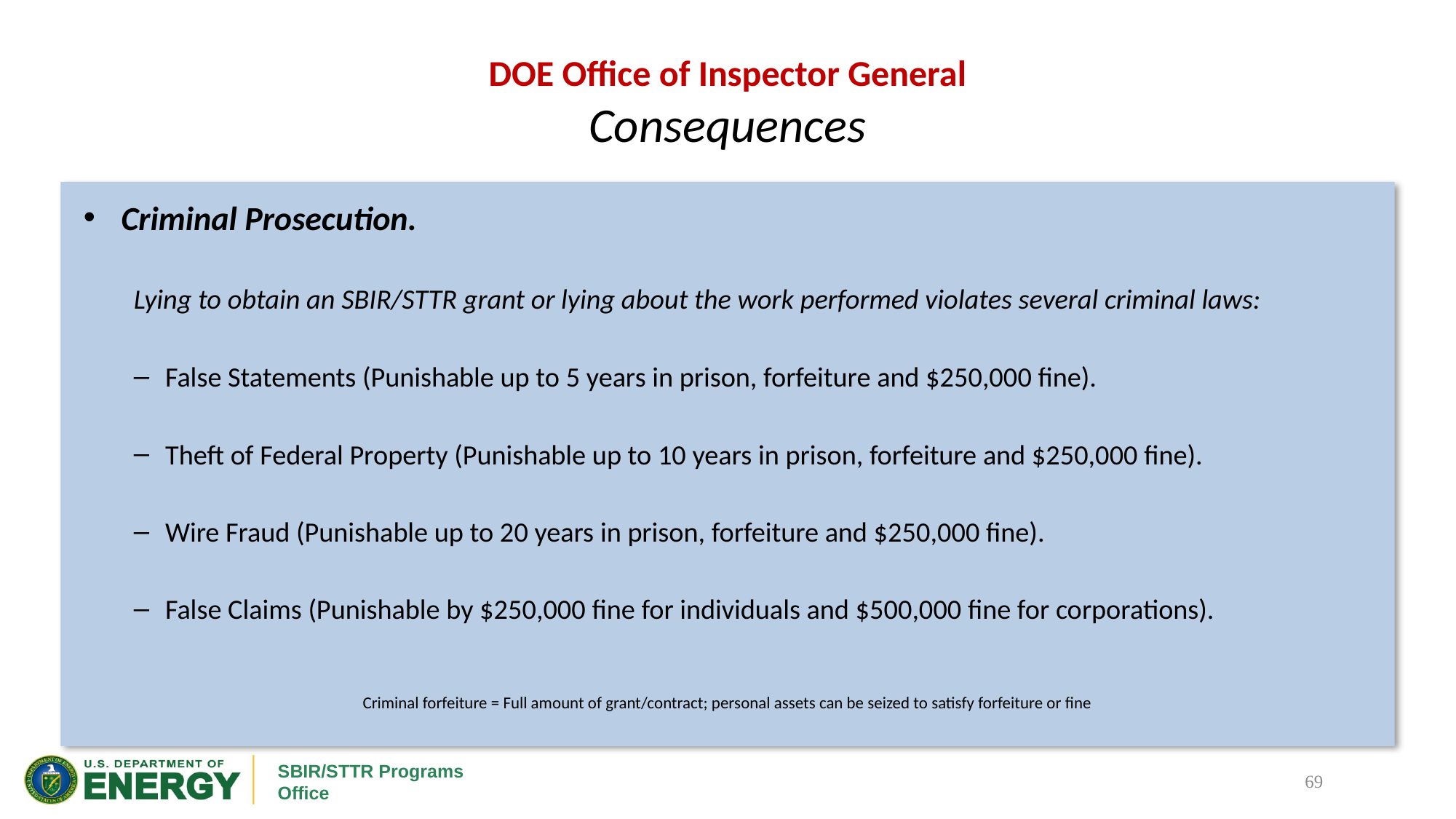

# DOE Office of Inspector General Consequences
Criminal Prosecution.

Lying to obtain an SBIR/STTR grant or lying about the work performed violates several criminal laws:

False Statements (Punishable up to 5 years in prison, forfeiture and $250,000 fine).

Theft of Federal Property (Punishable up to 10 years in prison, forfeiture and $250,000 fine).

Wire Fraud (Punishable up to 20 years in prison, forfeiture and $250,000 fine).

False Claims (Punishable by $250,000 fine for individuals and $500,000 fine for corporations).

Criminal forfeiture = Full amount of grant/contract; personal assets can be seized to satisfy forfeiture or fine
69